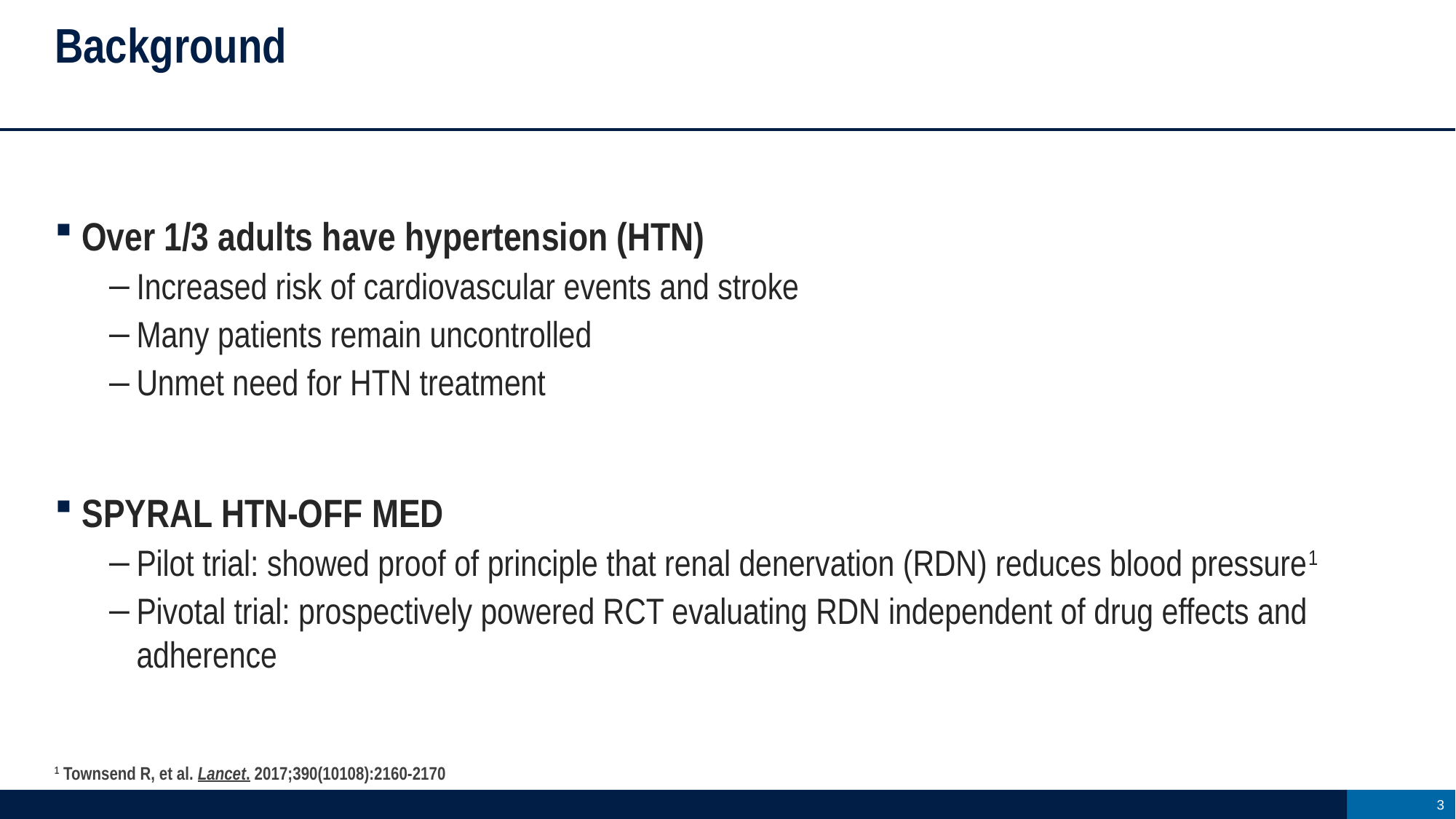

# Background
Over 1/3 adults have hypertension (HTN)
Increased risk of cardiovascular events and stroke
Many patients remain uncontrolled
Unmet need for HTN treatment

SPYRAL HTN-OFF MED
Pilot trial: showed proof of principle that renal denervation (RDN) reduces blood pressure1
Pivotal trial: prospectively powered RCT evaluating RDN independent of drug effects and adherence
1 Townsend R, et al. Lancet. 2017;390(10108):2160-2170
3